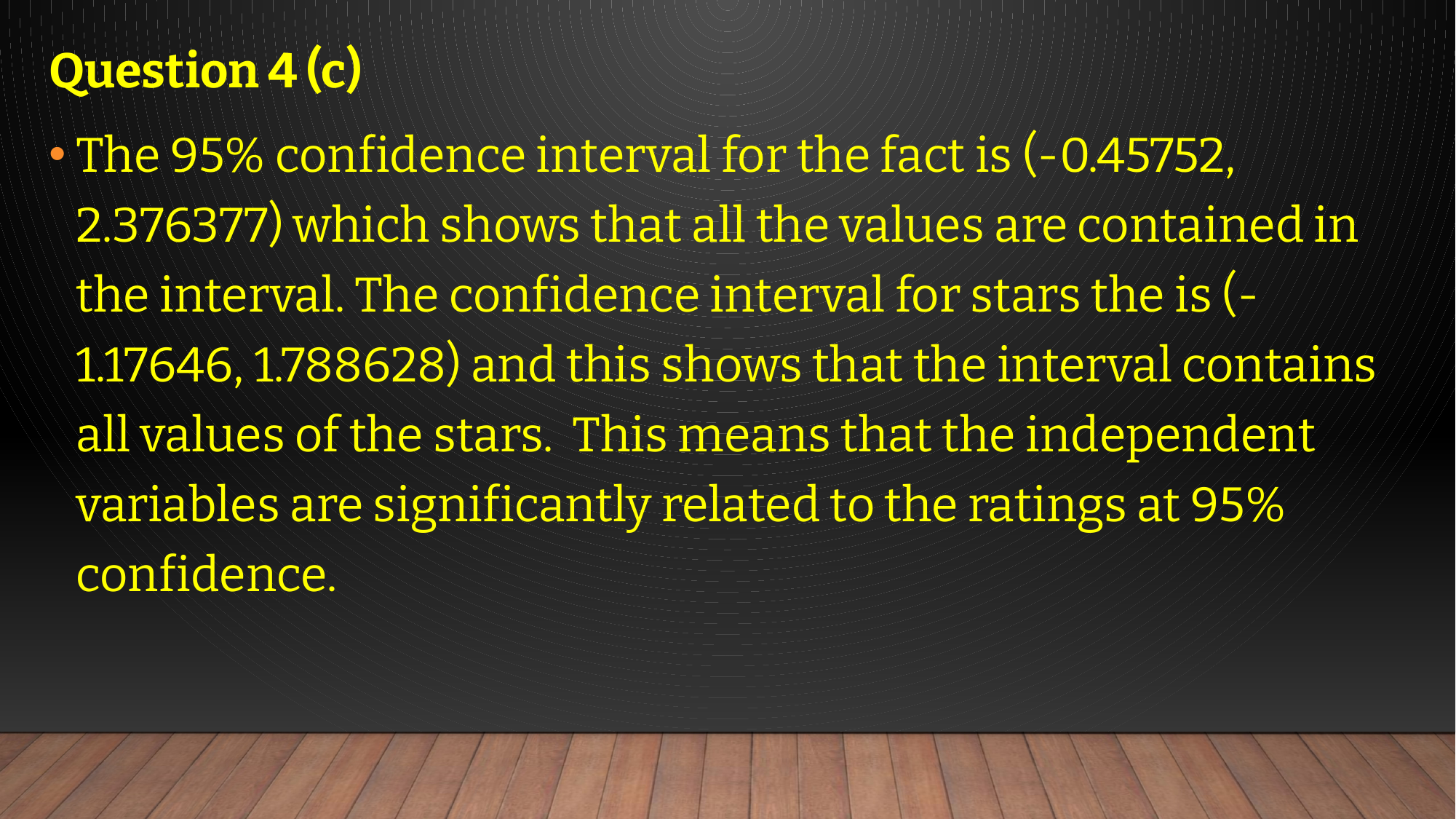

Question 4 (c)
The 95% confidence interval for the fact is (-0.45752, 2.376377) which shows that all the values are contained in the interval. The confidence interval for stars the is (-1.17646, 1.788628) and this shows that the interval contains all values of the stars.  This means that the independent variables are significantly related to the ratings at 95% confidence.